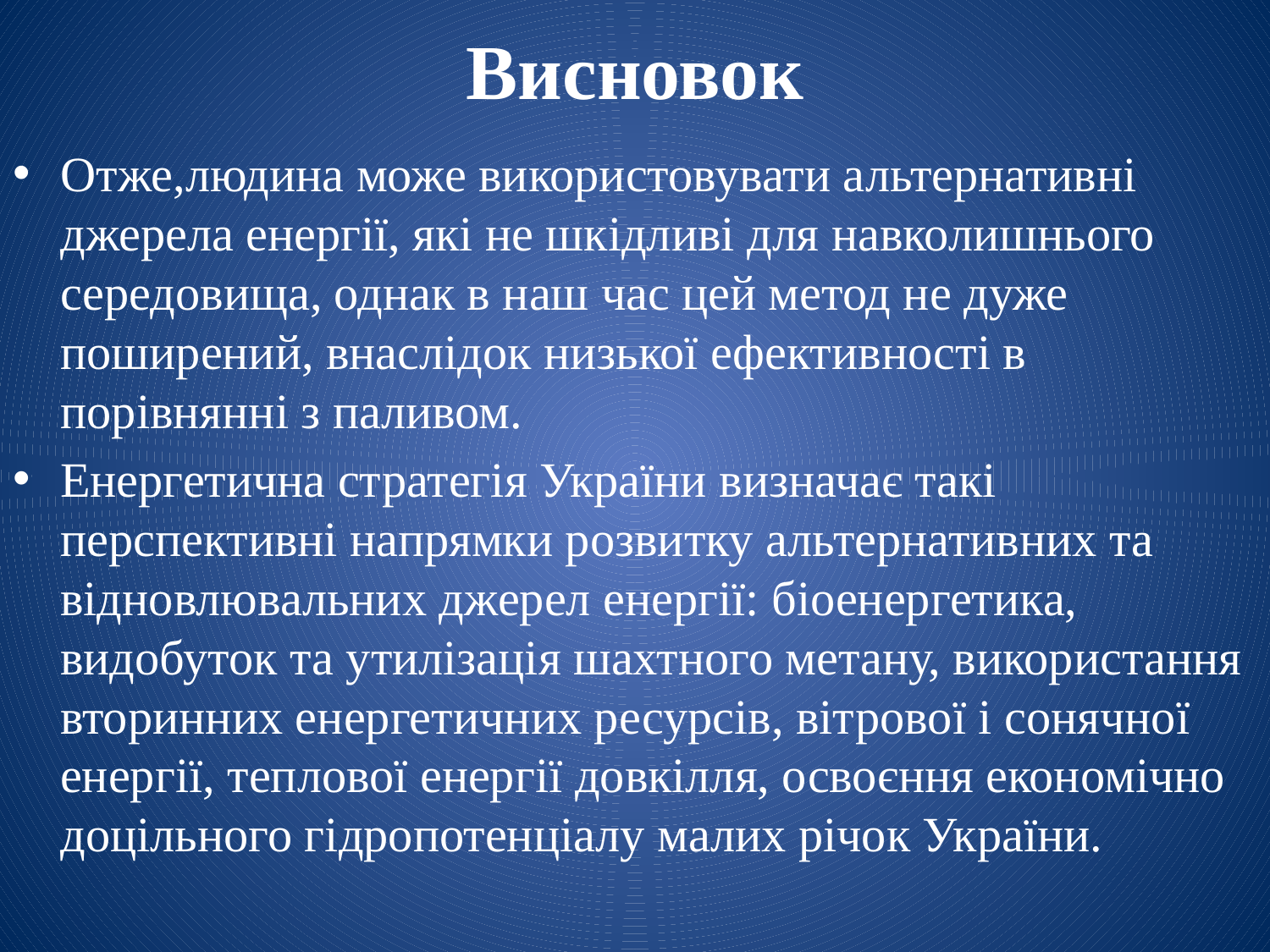

# Висновок
Отже,людина може використовувати альтернативні джерела енергії, які не шкідливі для навколишнього середовища, однак в наш час цей метод не дуже поширений, внаслідок низької ефективності в порівнянні з паливом.
Енергетична стратегія України визначає такі перспективні напрямки розвитку альтернативних та відновлювальних джерел енергії: біоенергетика, видобуток та утилізація шахтного метану, використання вторинних енергетичних ресурсів, вітрової і сонячної енергії, теплової енергії довкілля, освоєння економічно доцільного гідропотенціалу малих річок України.